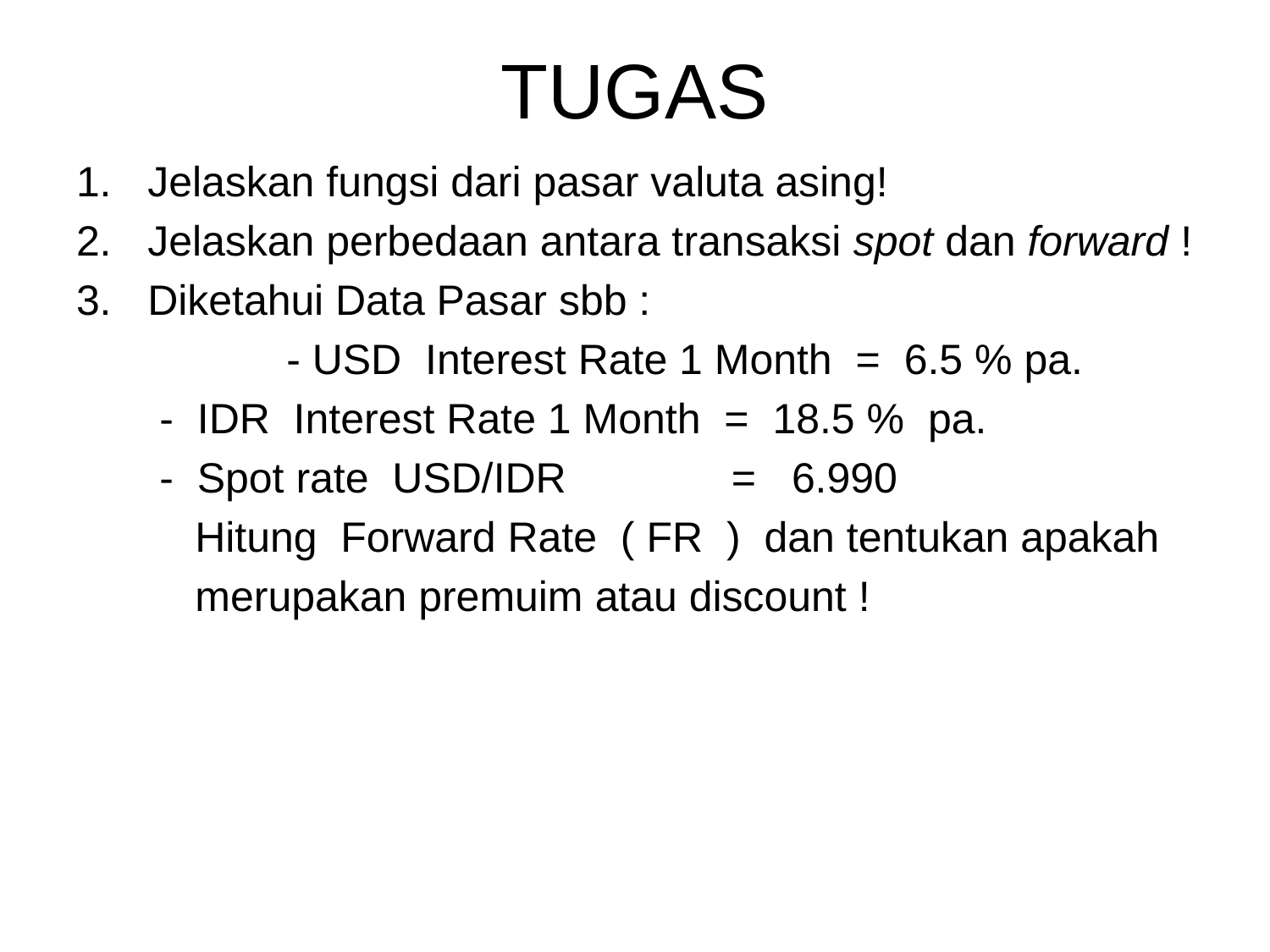

# TUGAS
Jelaskan fungsi dari pasar valuta asing!
Jelaskan perbedaan antara transaksi spot dan forward !
Diketahui Data Pasar sbb :
		 - USD  Interest Rate 1 Month  =  6.5 % pa.
    	 -  IDR  Interest Rate 1 Month  =  18.5 %  pa.
    	 -  Spot rate  USD/IDR              =   6.990
	    Hitung  Forward Rate  ( FR  )  dan tentukan apakah
	    merupakan premuim atau discount !